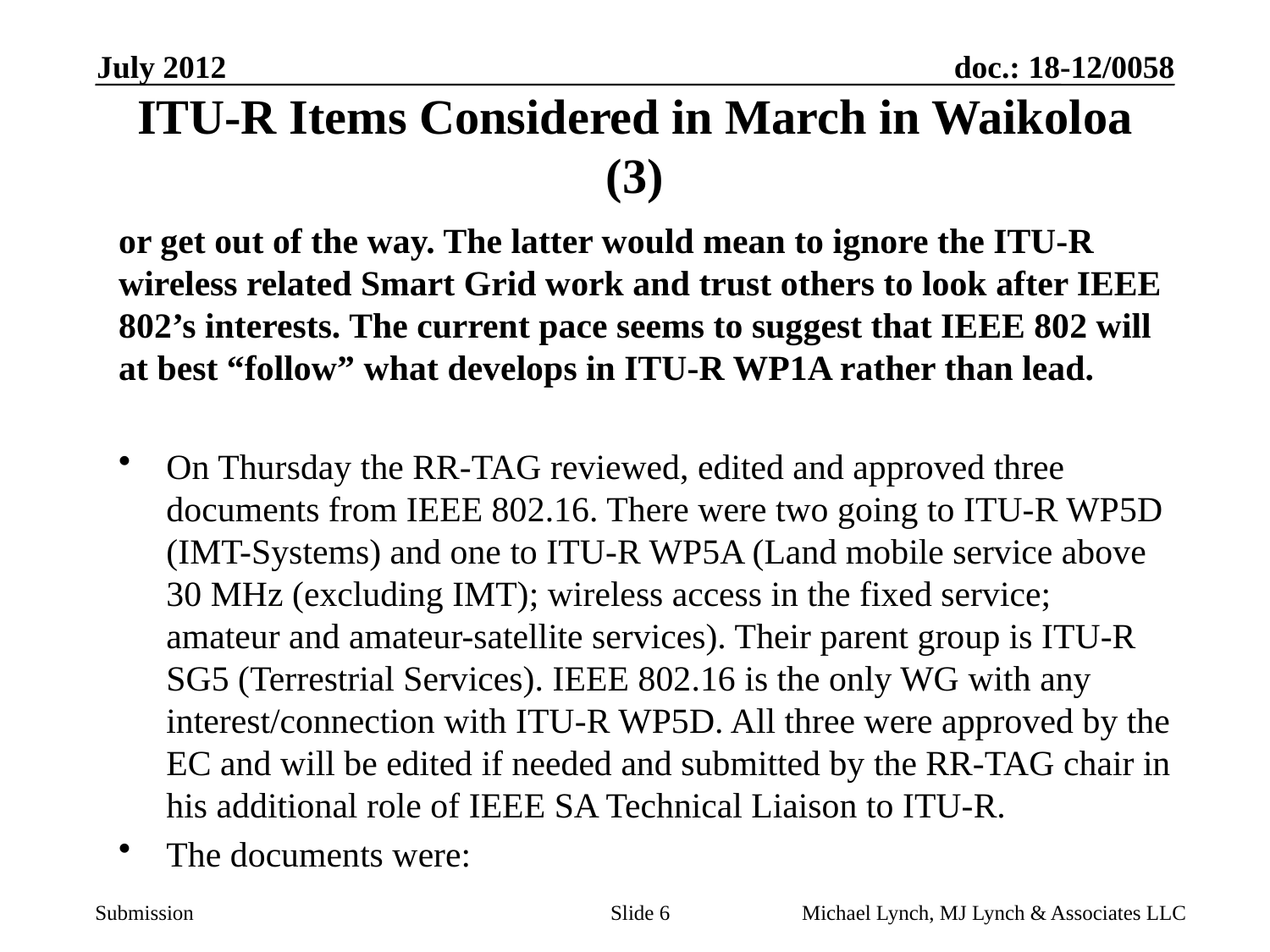

July 2012
# ITU-R Items Considered in March in Waikoloa (3)
or get out of the way. The latter would mean to ignore the ITU-R wireless related Smart Grid work and trust others to look after IEEE 802’s interests. The current pace seems to suggest that IEEE 802 will at best “follow” what develops in ITU-R WP1A rather than lead.

On Thursday the RR-TAG reviewed, edited and approved three documents from IEEE 802.16. There were two going to ITU-R WP5D (IMT-Systems) and one to ITU-R WP5A (Land mobile service above 30 MHz (excluding IMT); wireless access in the fixed service; amateur and amateur-satellite services). Their parent group is ITU-R SG5 (Terrestrial Services). IEEE 802.16 is the only WG with any interest/connection with ITU-R WP5D. All three were approved by the EC and will be edited if needed and submitted by the RR-TAG chair in his additional role of IEEE SA Technical Liaison to ITU-R.
The documents were:

Slide 6
Michael Lynch, MJ Lynch & Associates LLC